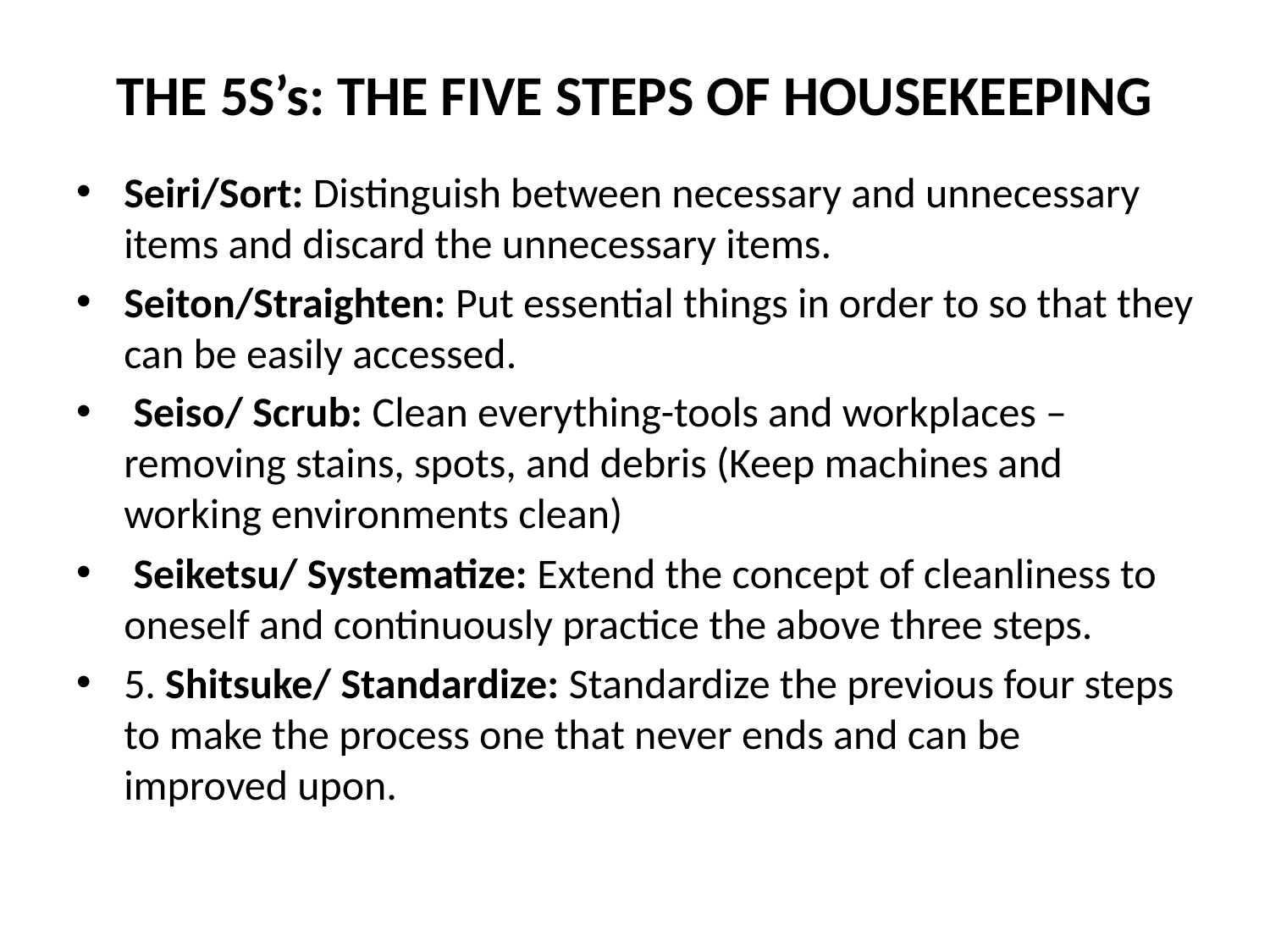

# THE 5S’s: THE FIVE STEPS OF HOUSEKEEPING
Seiri/Sort: Distinguish between necessary and unnecessary items and discard the unnecessary items.
Seiton/Straighten: Put essential things in order to so that they can be easily accessed.
 Seiso/ Scrub: Clean everything-tools and workplaces – removing stains, spots, and debris (Keep machines and working environments clean)
 Seiketsu/ Systematize: Extend the concept of cleanliness to oneself and continuously practice the above three steps.
5. Shitsuke/ Standardize: Standardize the previous four steps to make the process one that never ends and can be improved upon.